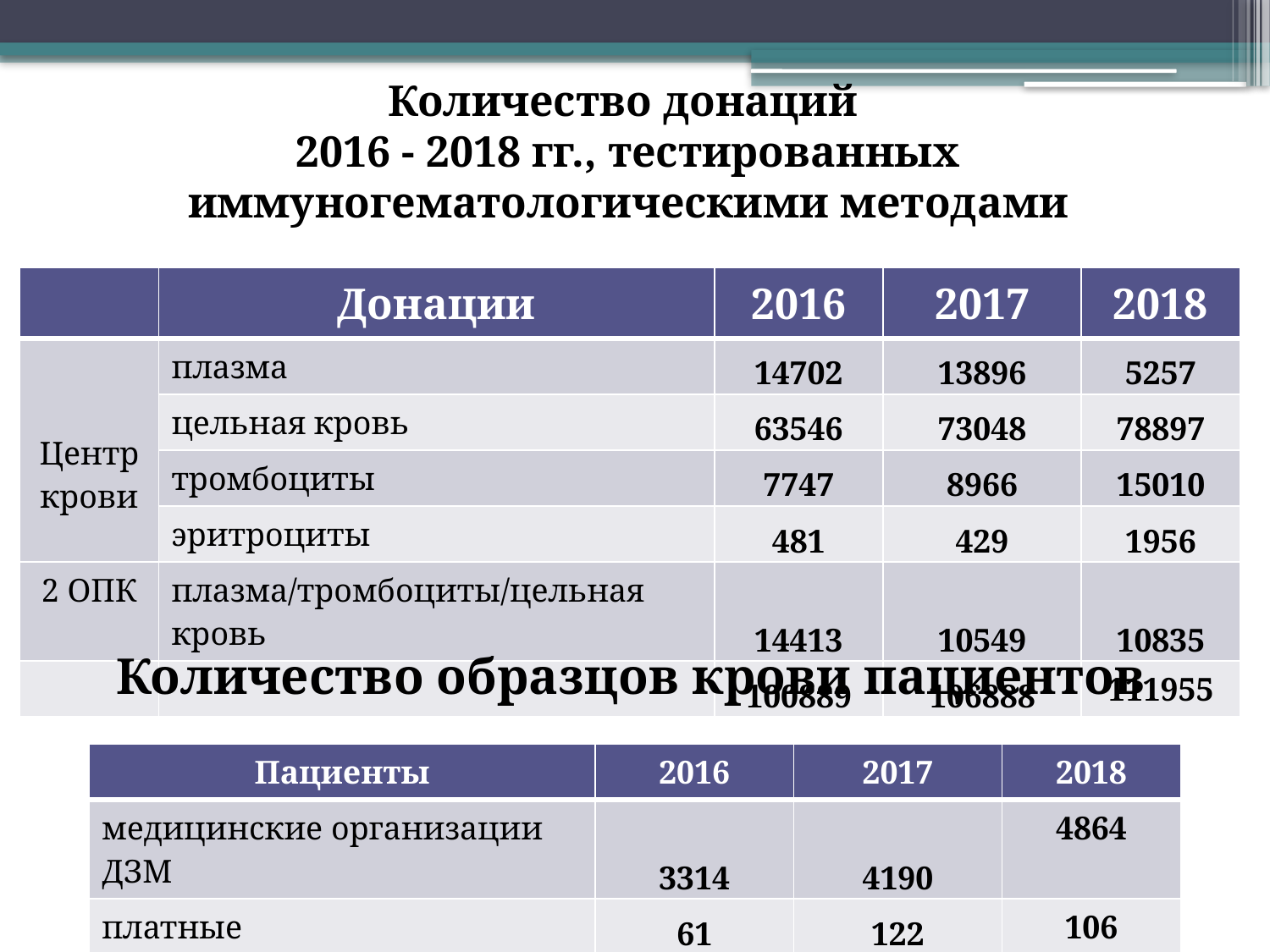

# Количество донаций 2016 - 2018 гг., тестированных иммуногематологическими методами
|  | Донации | 2016 | 2017 | 2018 |
| --- | --- | --- | --- | --- |
| Центр крови | плазма | 14702 | 13896 | 5257 |
|  | цельная кровь | 63546 | 73048 | 78897 |
|  | тромбоциты | 7747 | 8966 | 15010 |
|  | эритроциты | 481 | 429 | 1956 |
| 2 ОПК | плазма/тромбоциты/цельная кровь | 14413 | 10549 | 10835 |
|  |  | 100889 | 106888 | 111955 |
Количество образцов крови пациентов
| Пациенты | 2016 | 2017 | 2018 |
| --- | --- | --- | --- |
| медицинские организации ДЗМ | 3314 | 4190 | 4864 |
| платные | 61 | 122 | 106 |